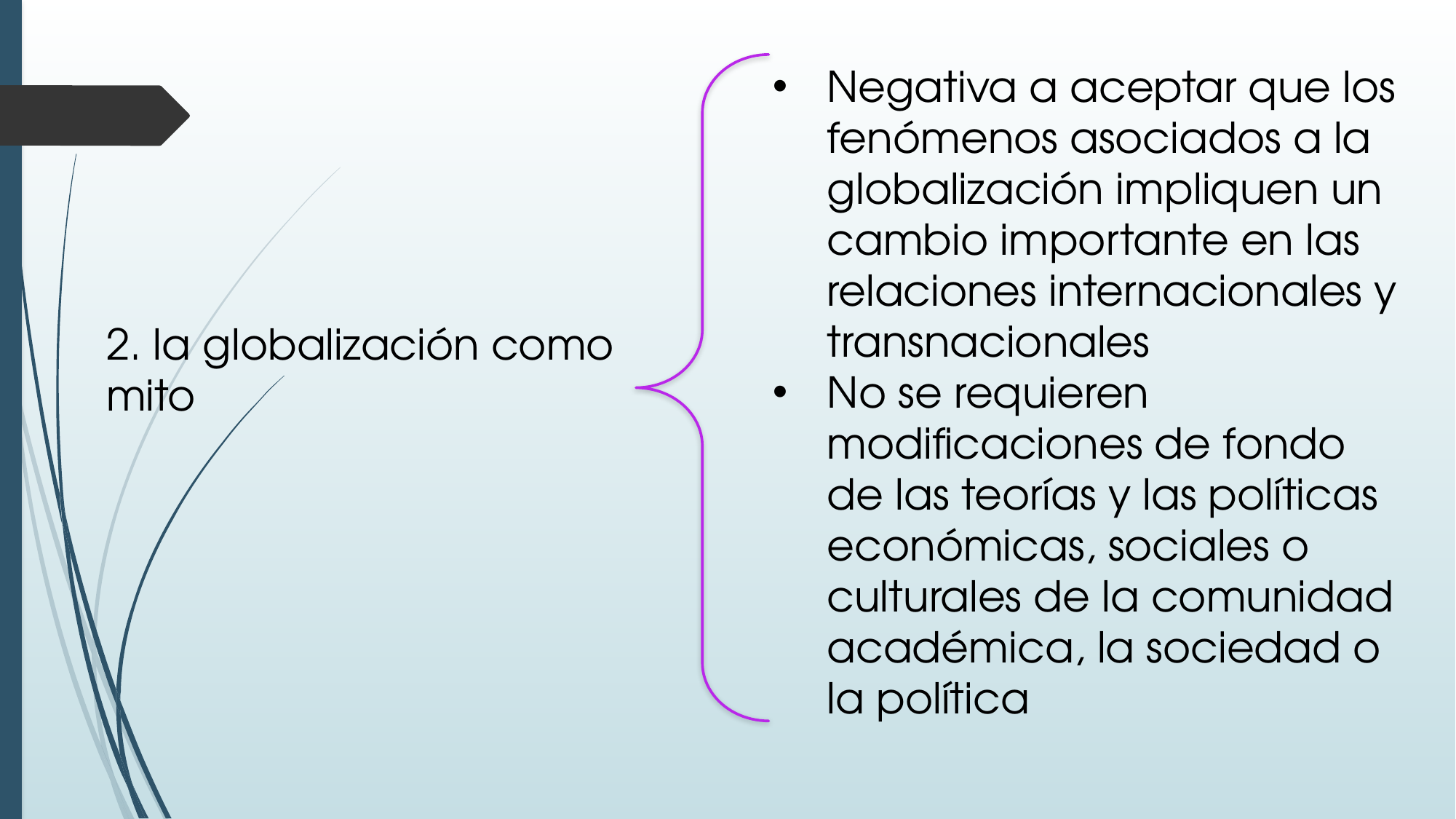

Negativa a aceptar que los fenómenos asociados a la globalización impliquen un cambio importante en las relaciones internacionales y transnacionales
No se requieren modificaciones de fondo de las teorías y las políticas económicas, sociales o culturales de la comunidad académica, la sociedad o la política
2. la globalización como mito